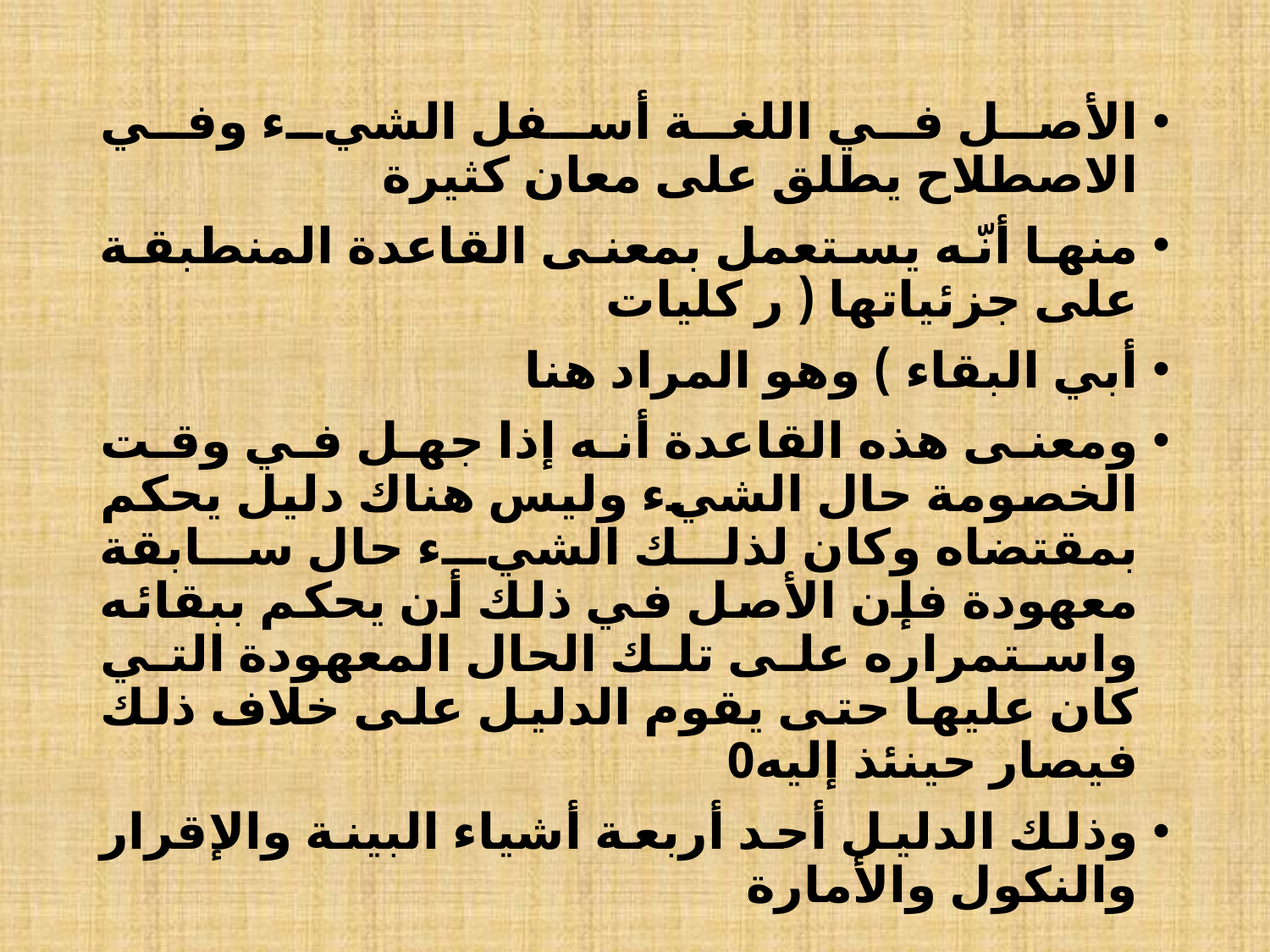

الأصل في اللغة أسفل الشيء وفي الاصطلاح يطلق على معان كثيرة
منها أنّه يستعمل بمعنى القاعدة المنطبقة على جزئياتها ( ر كليات
أبي البقاء ) وهو المراد هنا
ومعنى هذه القاعدة أنه إذا جهل في وقت الخصومة حال الشيء وليس هناك دليل يحكم بمقتضاه وكان لذلك الشيء حال سابقة معهودة فإن الأصل في ذلك أن يحكم ببقائه واستمراره على تلك الحال المعهودة التي كان عليها حتى يقوم الدليل على خلاف ذلك فيصار حينئذ إليه0
وذلك الدليل أحد أربعة أشياء البينة والإقرار والنكول والأمارة